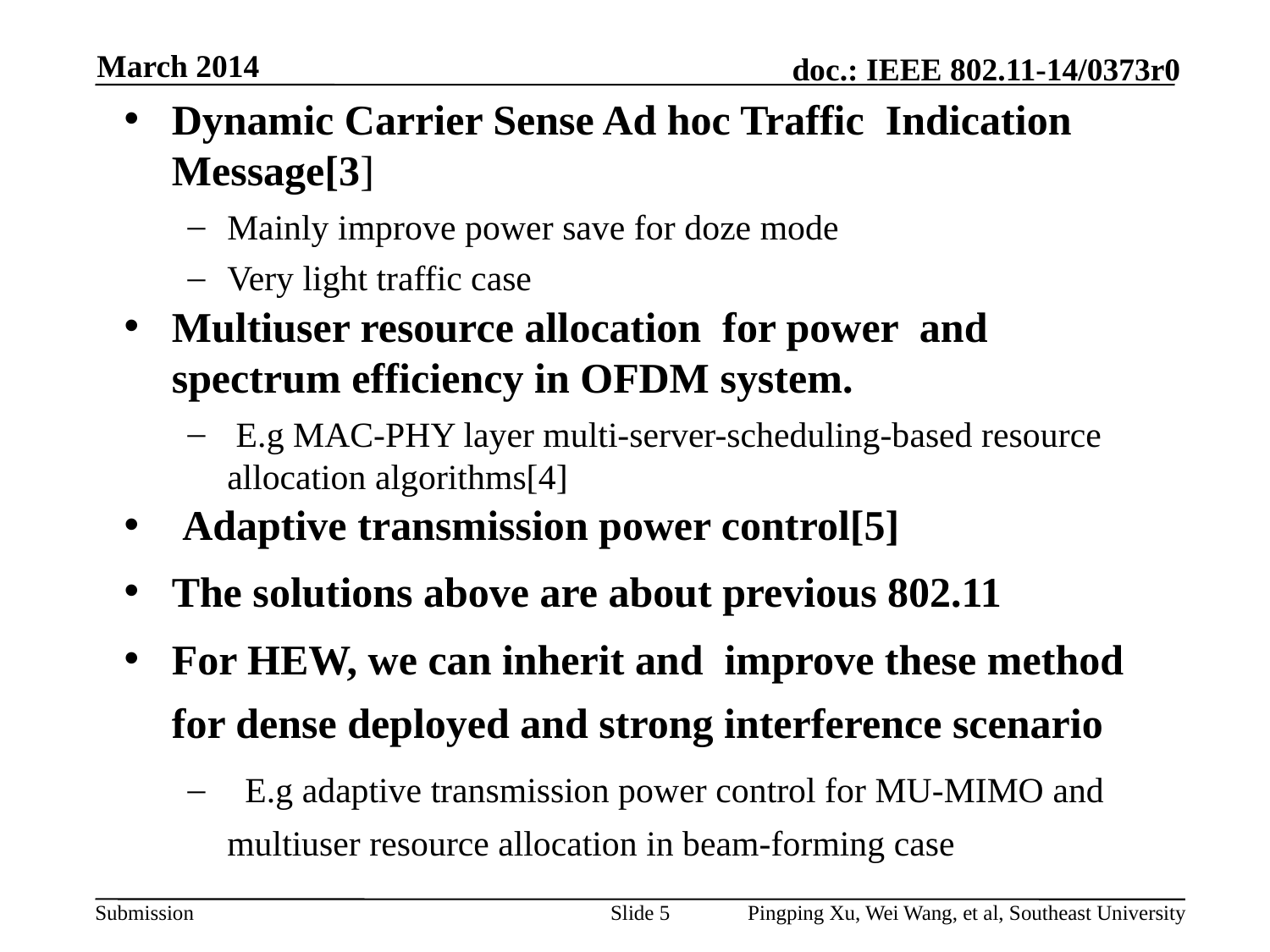

March 2014
Dynamic Carrier Sense Ad hoc Traffic  Indication Message[3]
Mainly improve power save for doze mode
Very light traffic case
Multiuser resource allocation  for power  and spectrum efficiency in OFDM system.
 E.g MAC-PHY layer multi-server-scheduling-based resource allocation algorithms[4]
 Adaptive transmission power control[5]
The solutions above are about previous 802.11
For HEW, we can inherit and  improve these method for dense deployed and strong interference scenario
  E.g adaptive transmission power control for MU-MIMO and multiuser resource allocation in beam-forming case

Slide 5
# Pingping Xu, Wei Wang, et al, Southeast University